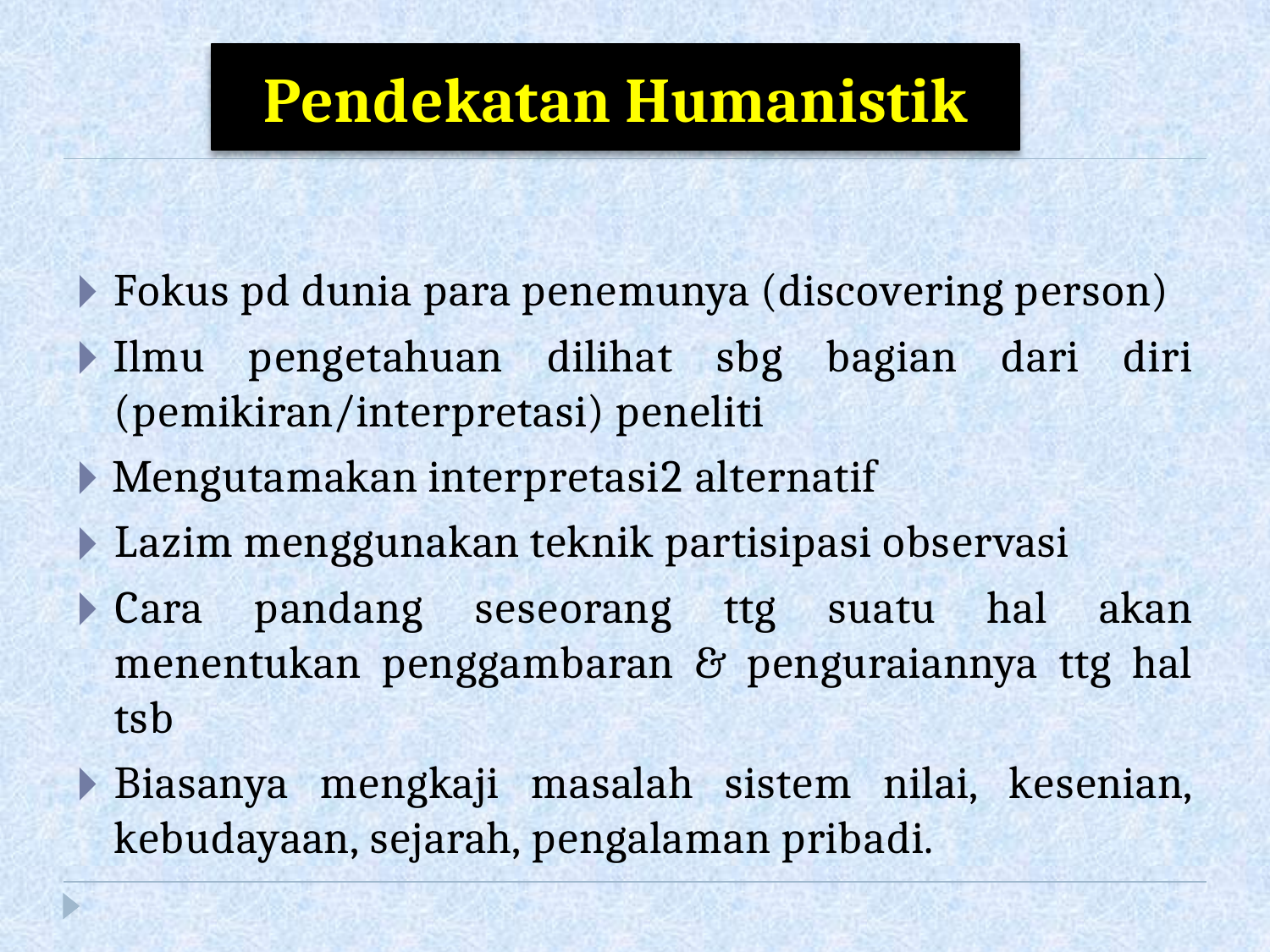

Pendekatan Humanistik
Fokus pd dunia para penemunya (discovering person)
Ilmu pengetahuan dilihat sbg bagian dari diri (pemikiran/interpretasi) peneliti
Mengutamakan interpretasi2 alternatif
Lazim menggunakan teknik partisipasi observasi
Cara pandang seseorang ttg suatu hal akan menentukan penggambaran & penguraiannya ttg hal tsb
Biasanya mengkaji masalah sistem nilai, kesenian, kebudayaan, sejarah, pengalaman pribadi.